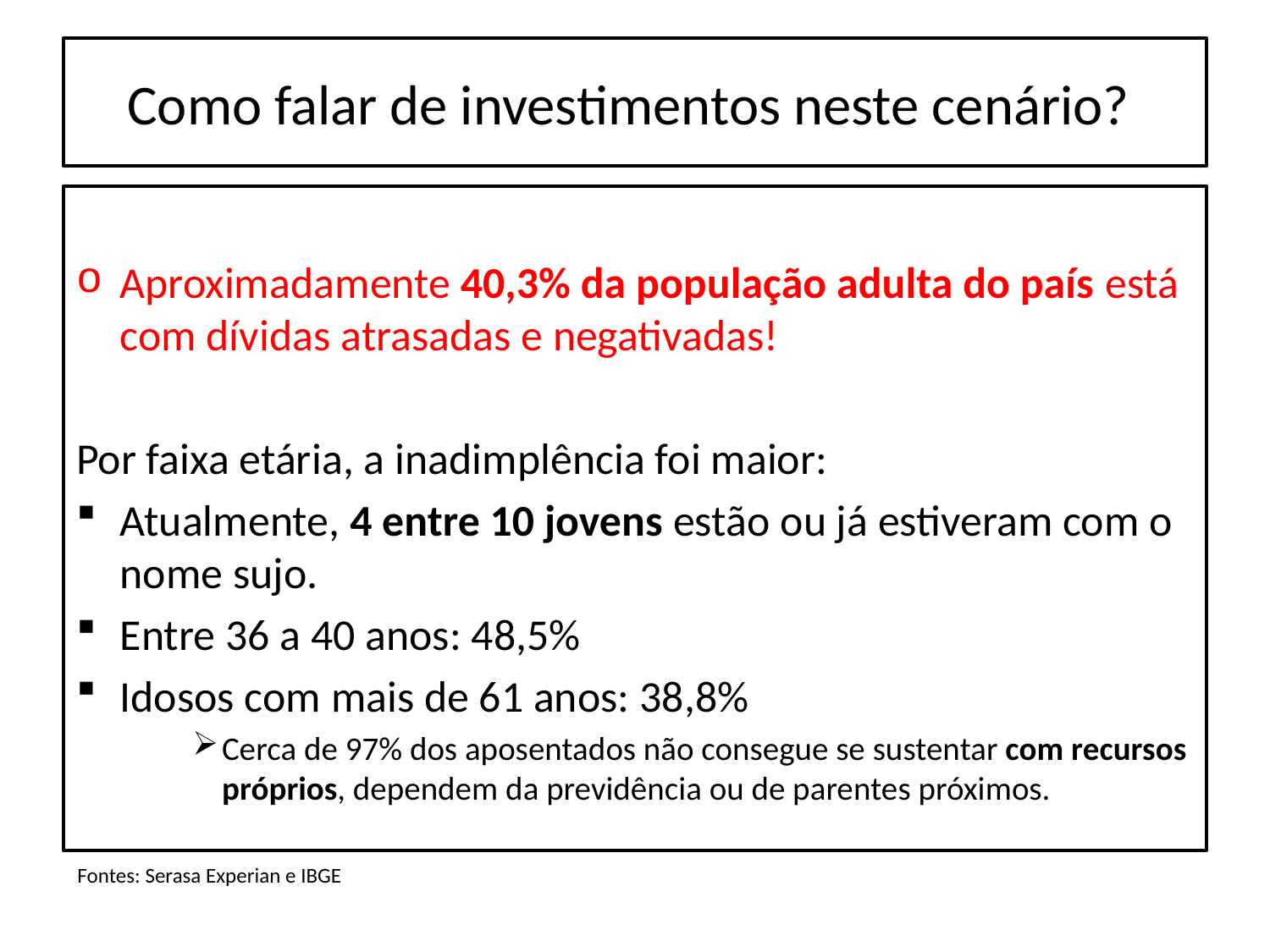

# Como falar de investimentos neste cenário?

Aproximadamente 40,3% da população adulta do país está com dívidas atrasadas e negativadas!

Por faixa etária, a inadimplência foi maior:
Atualmente, 4 entre 10 jovens estão ou já estiveram com o nome sujo.
Entre 36 a 40 anos: 48,5%
Idosos com mais de 61 anos: 38,8%
Cerca de 97% dos aposentados não consegue se sustentar com recursos próprios, dependem da previdência ou de parentes próximos.
Fontes: Serasa Experian e IBGE